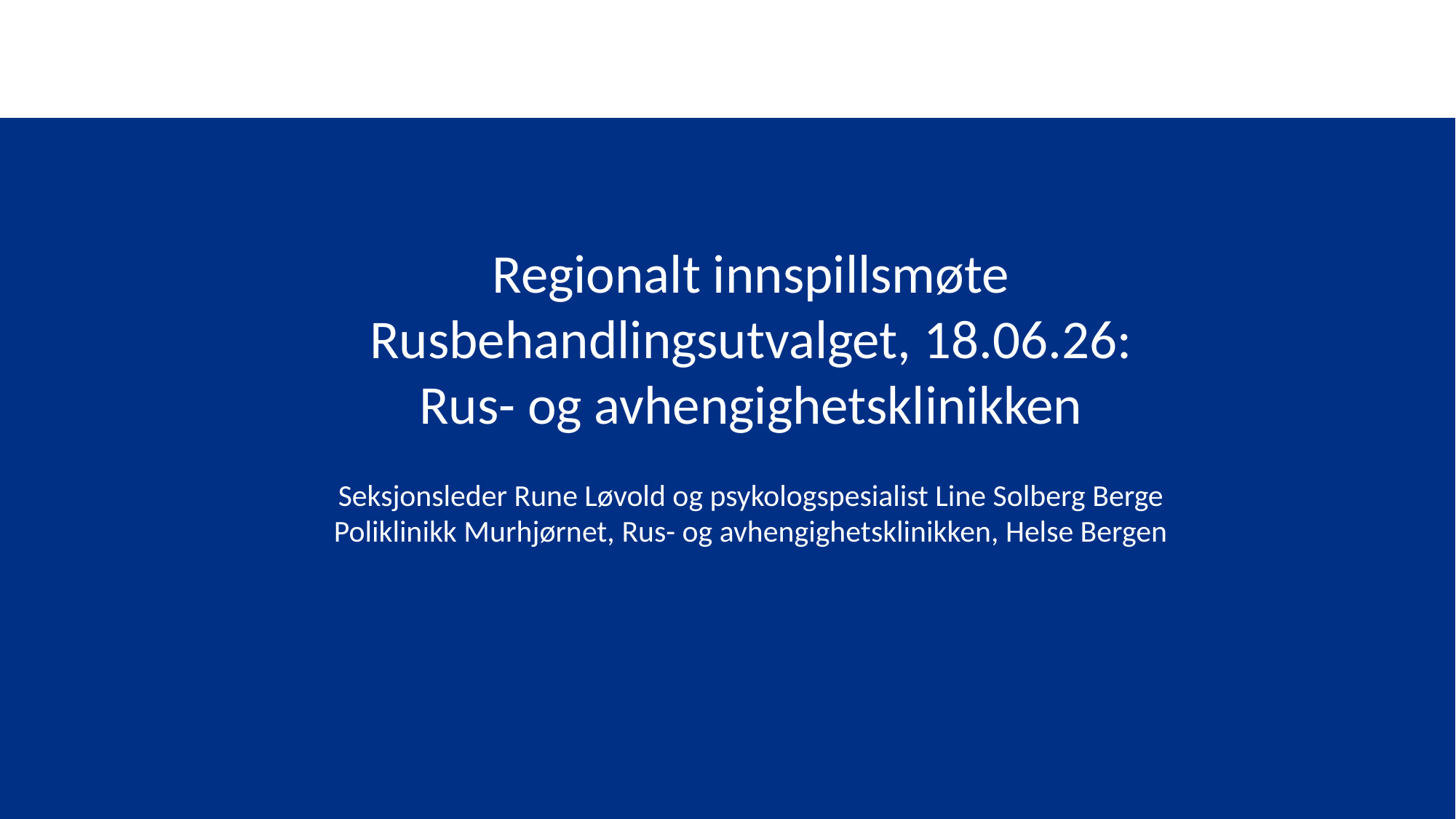

# Regionalt innspillsmøte Rusbehandlingsutvalget, 18.06.26: Rus- og avhengighetsklinikken
Seksjonsleder Rune Løvold og psykologspesialist Line Solberg Berge
Poliklinikk Murhjørnet, Rus- og avhengighetsklinikken, Helse Bergen